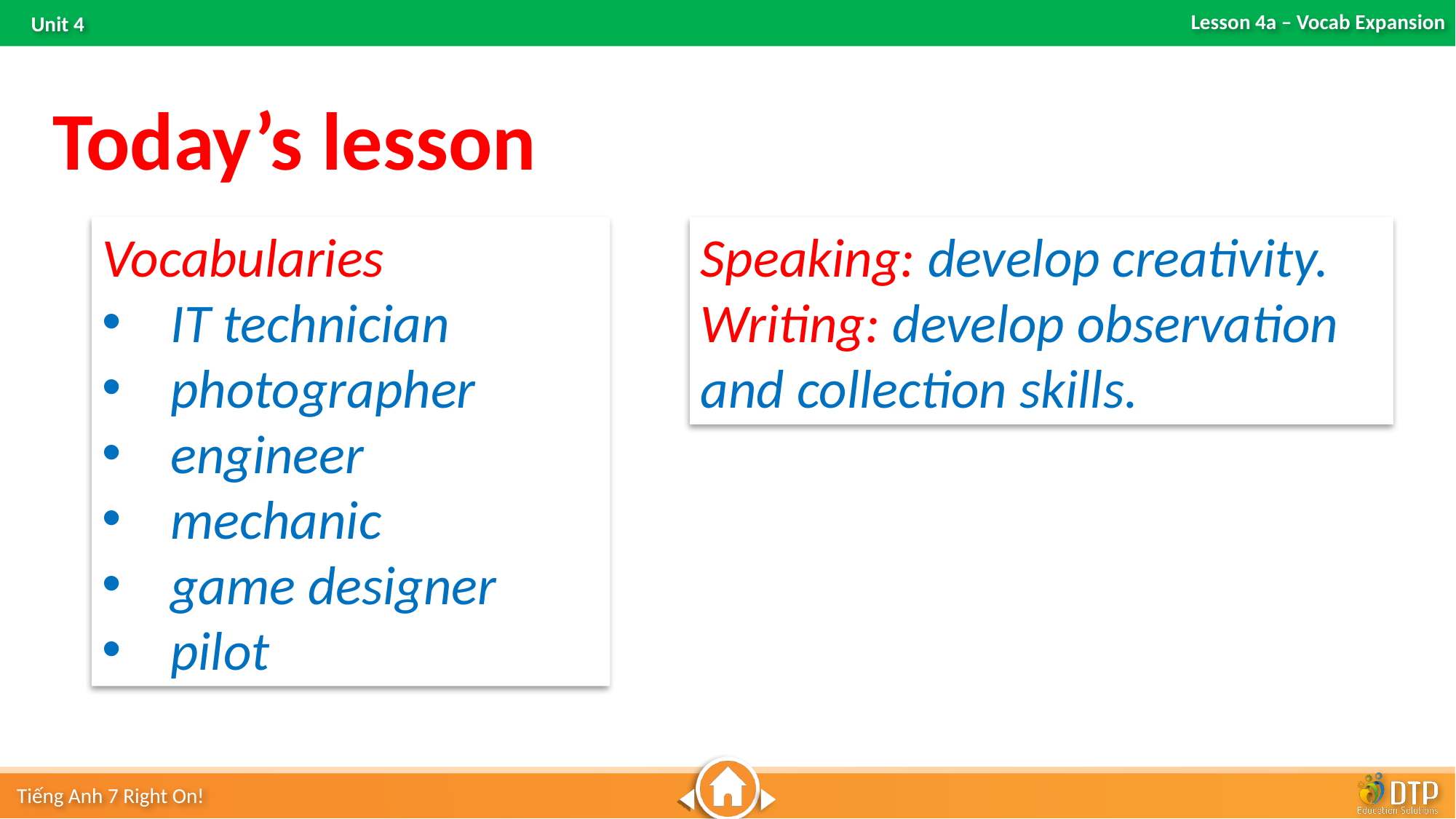

Today’s lesson
Vocabularies
IT technician
photographer
engineer
mechanic
game designer
pilot
Speaking: develop creativity.
Writing: develop observation and collection skills.